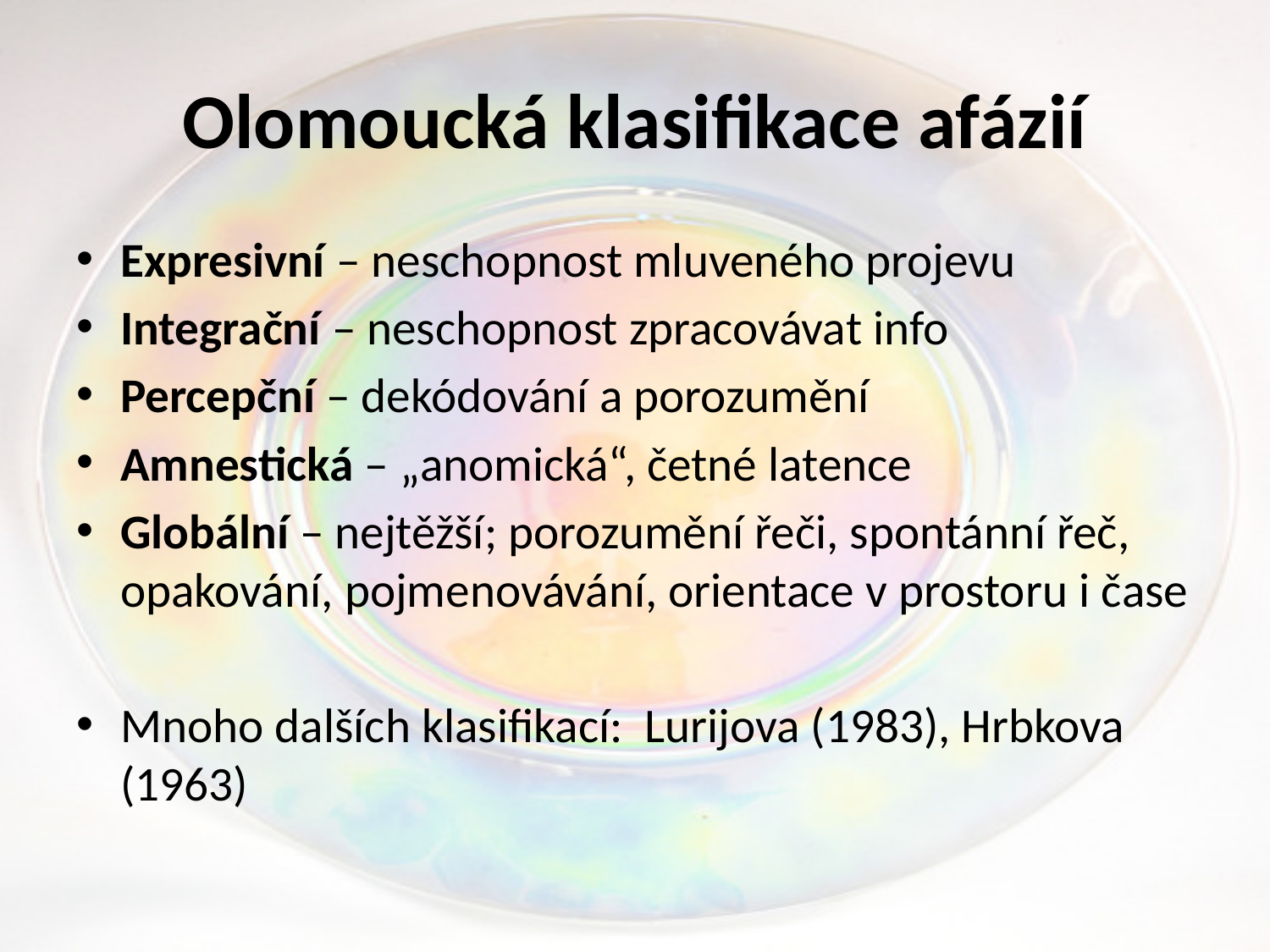

# Olomoucká klasifikace afázií
Expresivní – neschopnost mluveného projevu
Integrační – neschopnost zpracovávat info
Percepční – dekódování a porozumění
Amnestická – „anomická“, četné latence
Globální – nejtěžší; porozumění řeči, spontánní řeč, opakování, pojmenovávání, orientace v prostoru i čase

Mnoho dalších klasifikací:  Lurijova (1983), Hrbkova (1963)